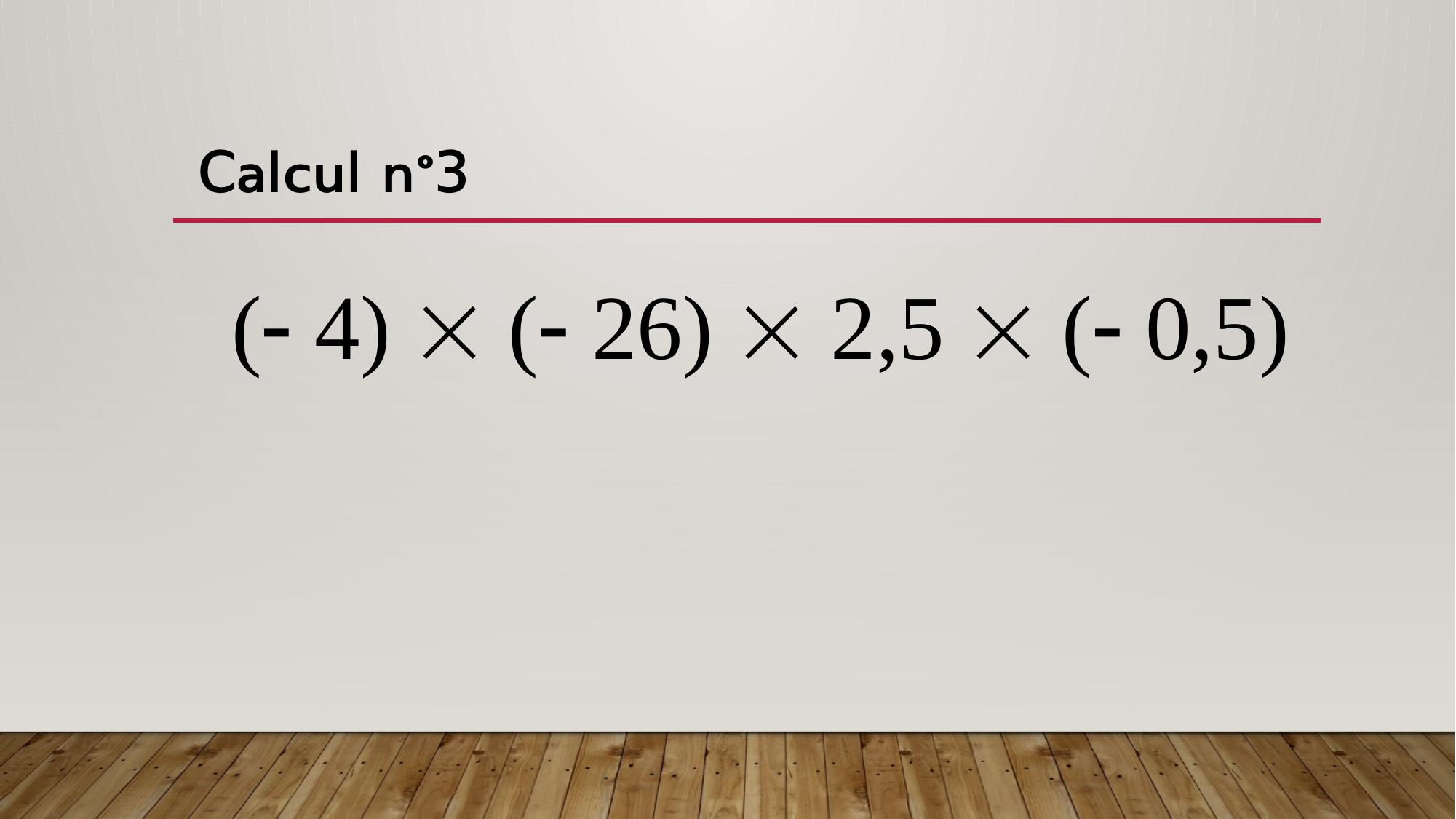

Calcul n°3
(− 4) × (− 26) × 2,5 × (− 0,5)